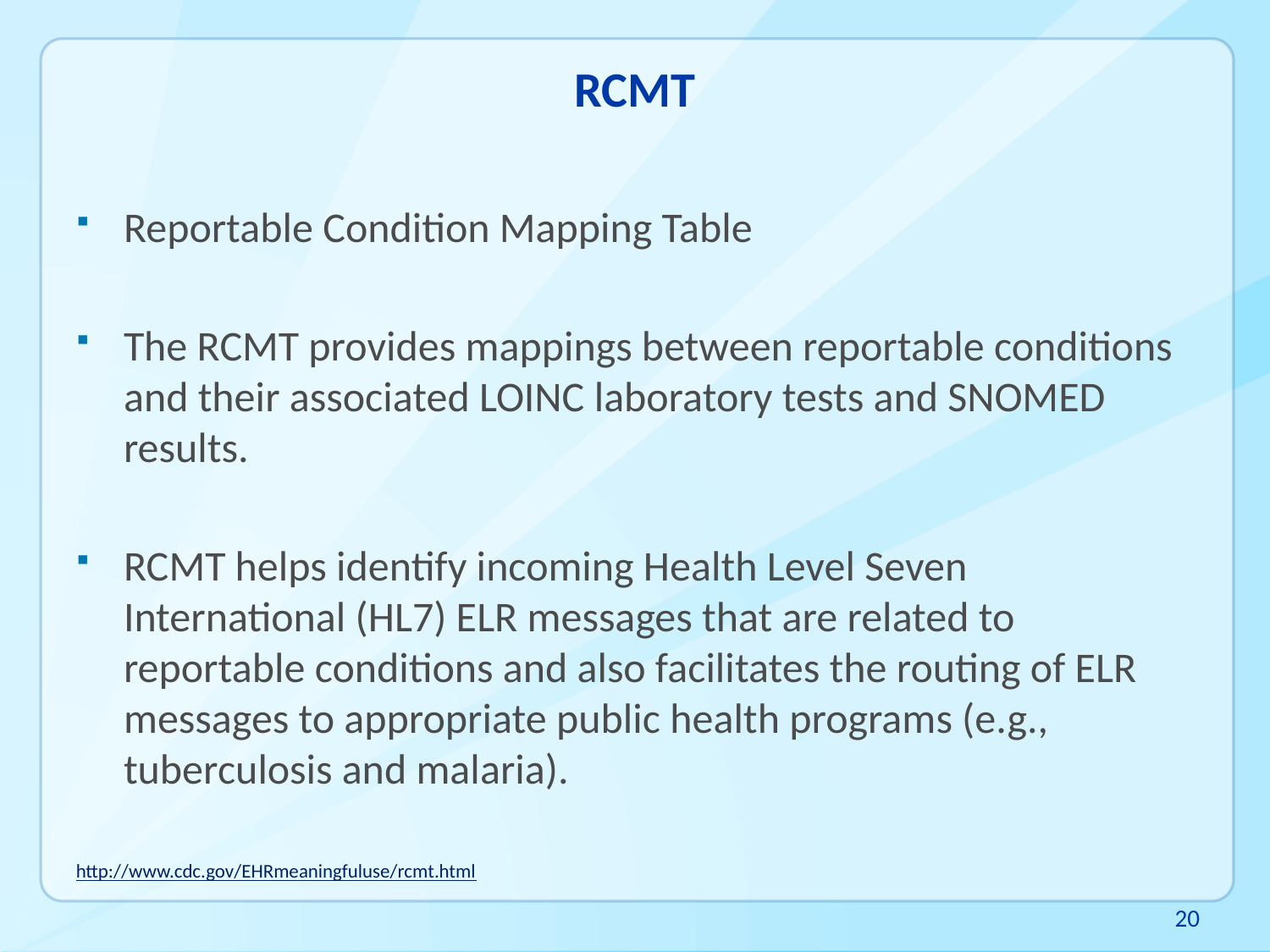

# RCMT
Reportable Condition Mapping Table

The RCMT provides mappings between reportable conditions and their associated LOINC laboratory tests and SNOMED results.

RCMT helps identify incoming Health Level Seven International (HL7) ELR messages that are related to reportable conditions and also facilitates the routing of ELR messages to appropriate public health programs (e.g., tuberculosis and malaria).
http://www.cdc.gov/EHRmeaningfuluse/rcmt.html